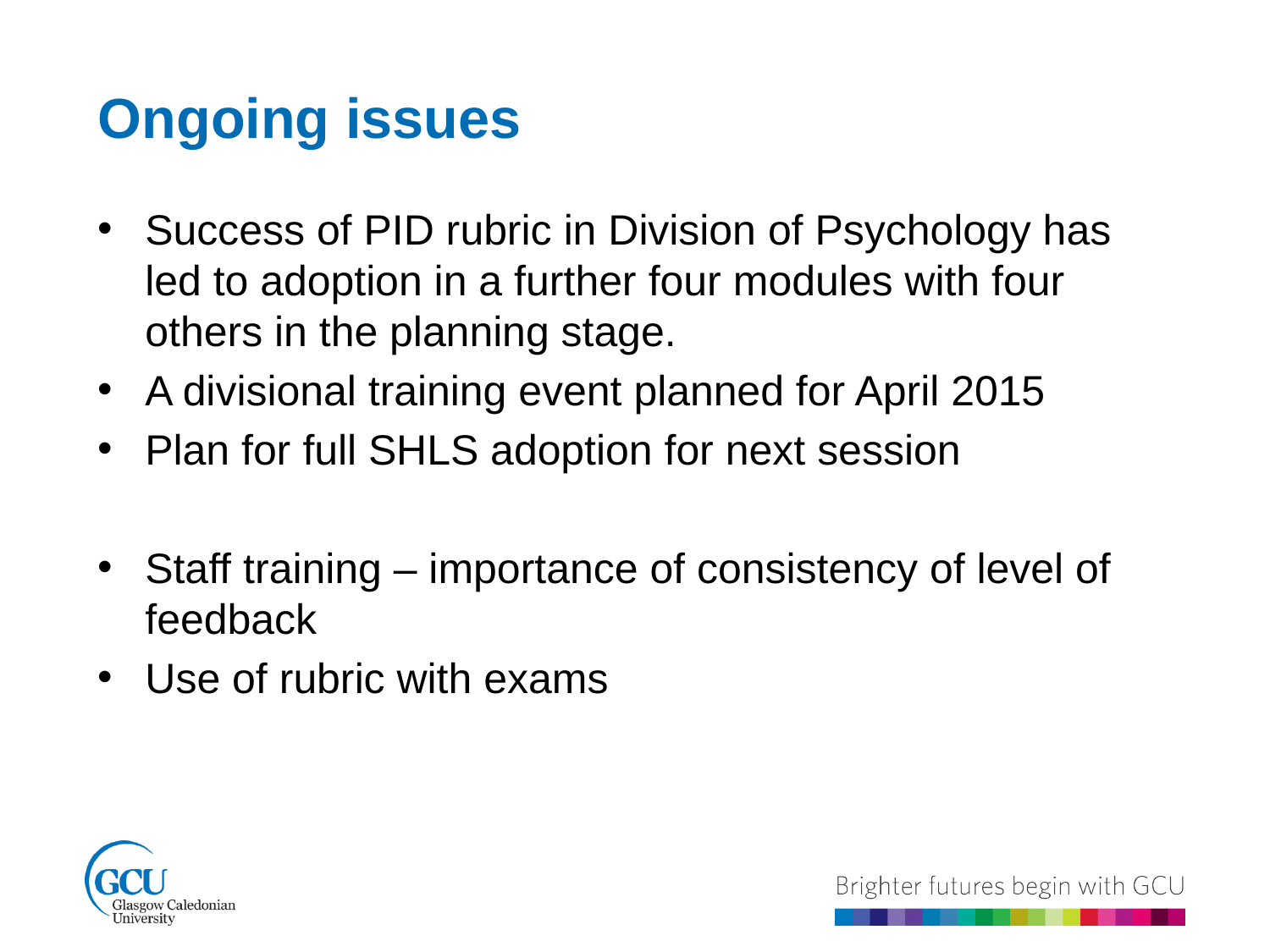

Ongoing issues
Success of PID rubric in Division of Psychology has led to adoption in a further four modules with four others in the planning stage.
A divisional training event planned for April 2015
Plan for full SHLS adoption for next session

Staff training – importance of consistency of level of feedback
Use of rubric with exams